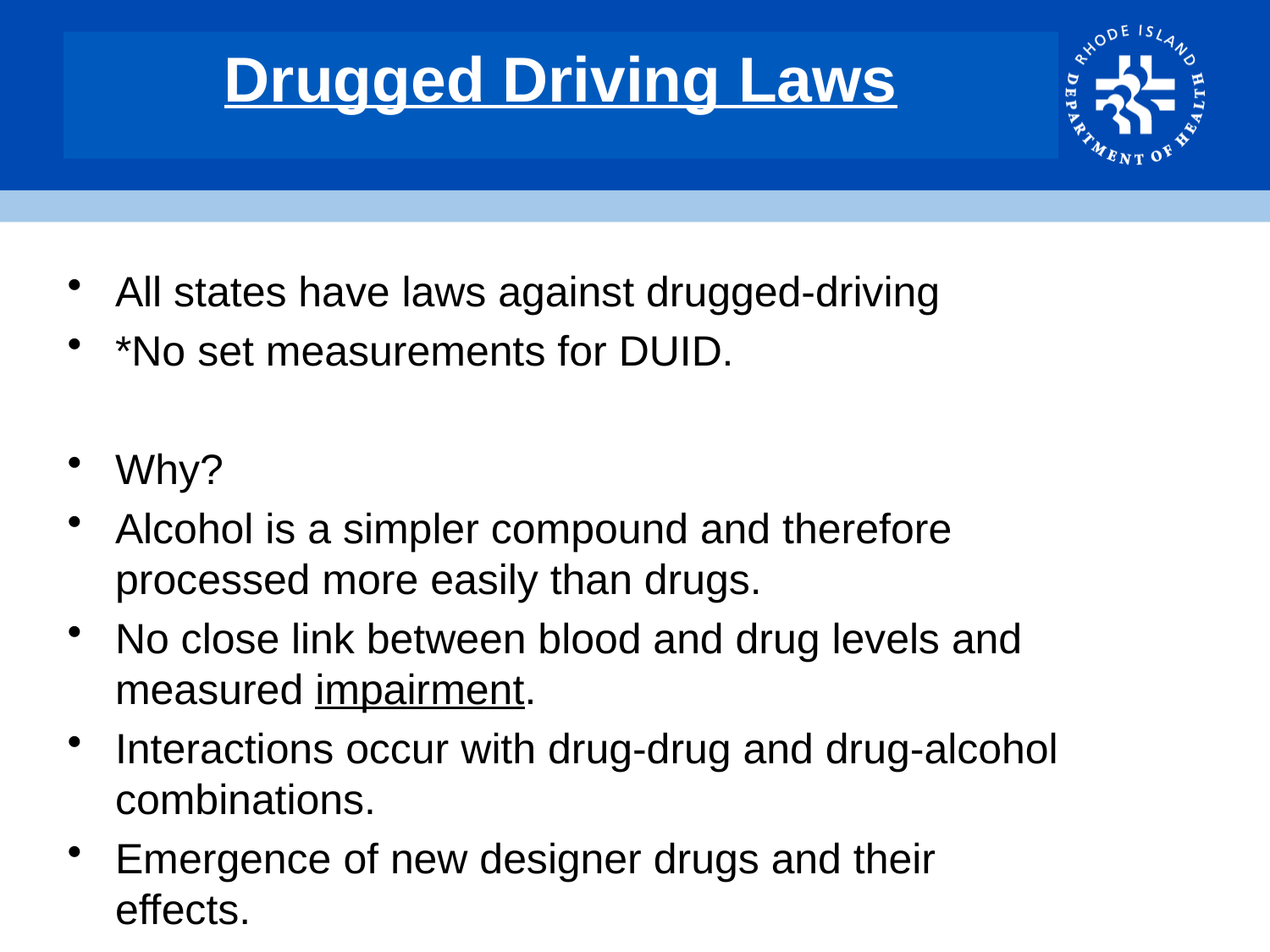

# Drugged Driving Laws
All states have laws against drugged-driving
*No set measurements for DUID.

Why?
Alcohol is a simpler compound and therefore processed more easily than drugs.
No close link between blood and drug levels and measured impairment.
Interactions occur with drug-drug and drug-alcohol combinations.
Emergence of new designer drugs and their effects.